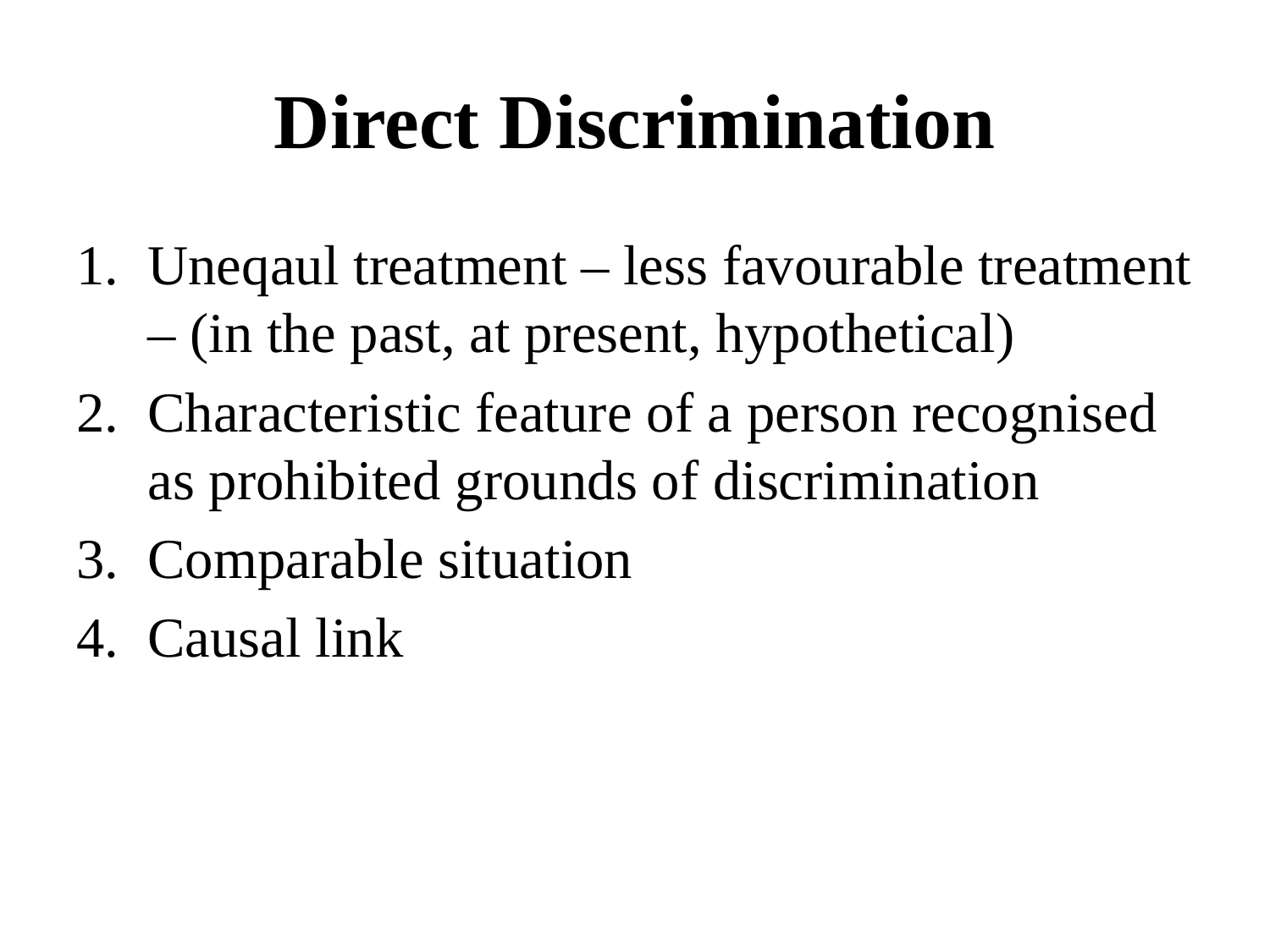

# Direct Discrimination
Uneqaul treatment – less favourable treatment – (in the past, at present, hypothetical)
Characteristic feature of a person recognised as prohibited grounds of discrimination
Comparable situation
Causal link